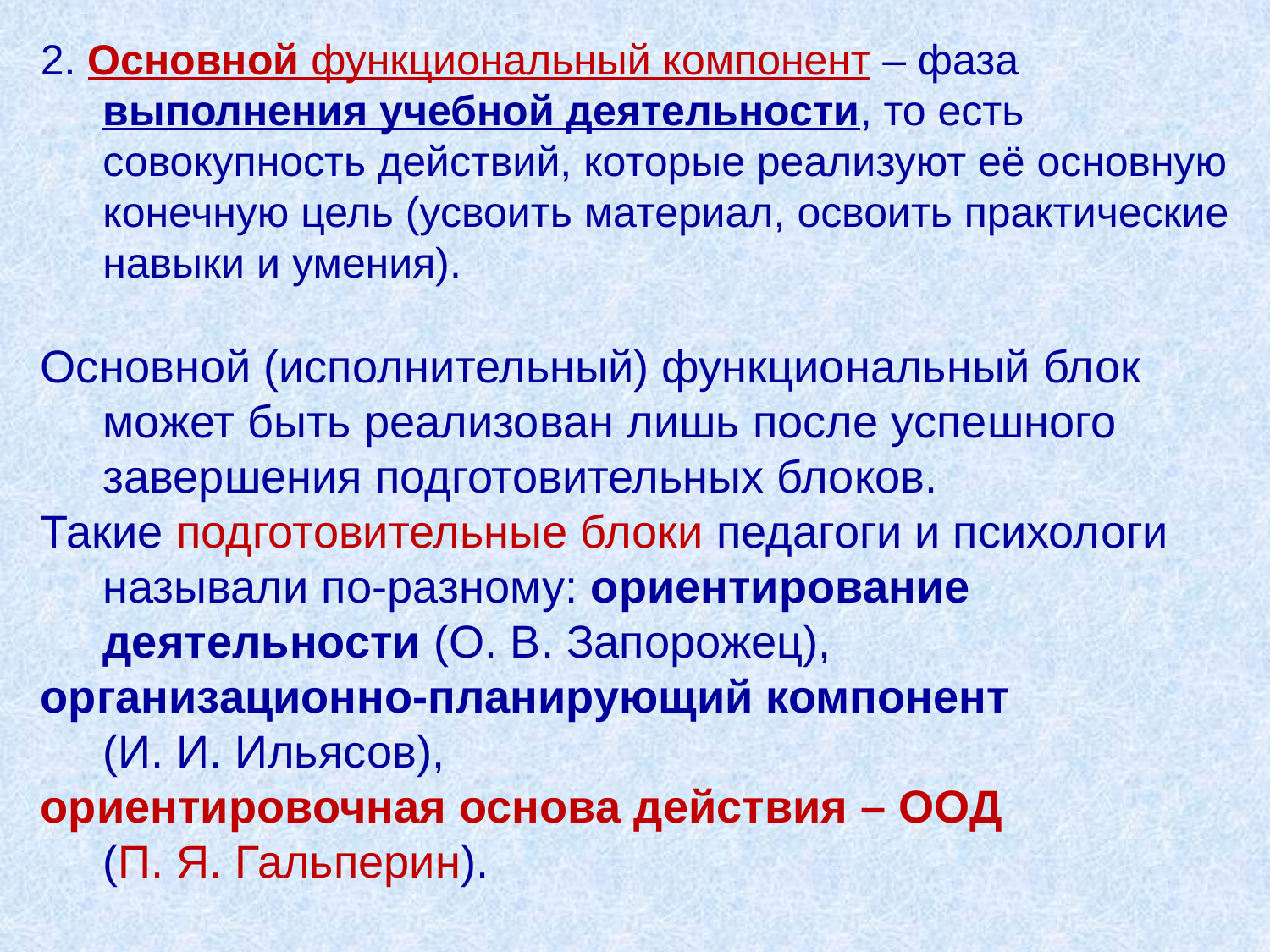

2. Основной функциональный компонент – фаза выполнения учебной деятельности, то есть совокупность действий, которые реализуют её основную конечную цель (усвоить материал, освоить практические навыки и умения).

Основной (исполнительный) функциональный блок может быть реализован лишь после успешного завершения подготовительных блоков.
Такие подготовительные блоки педагоги и психологи называли по-разному: ориентирование деятельности (О. В. Запорожец),
организационно-планирующий компонент (И. И. Ильясов),
ориентировочная основа действия – ООД  (П. Я. Гальперин).